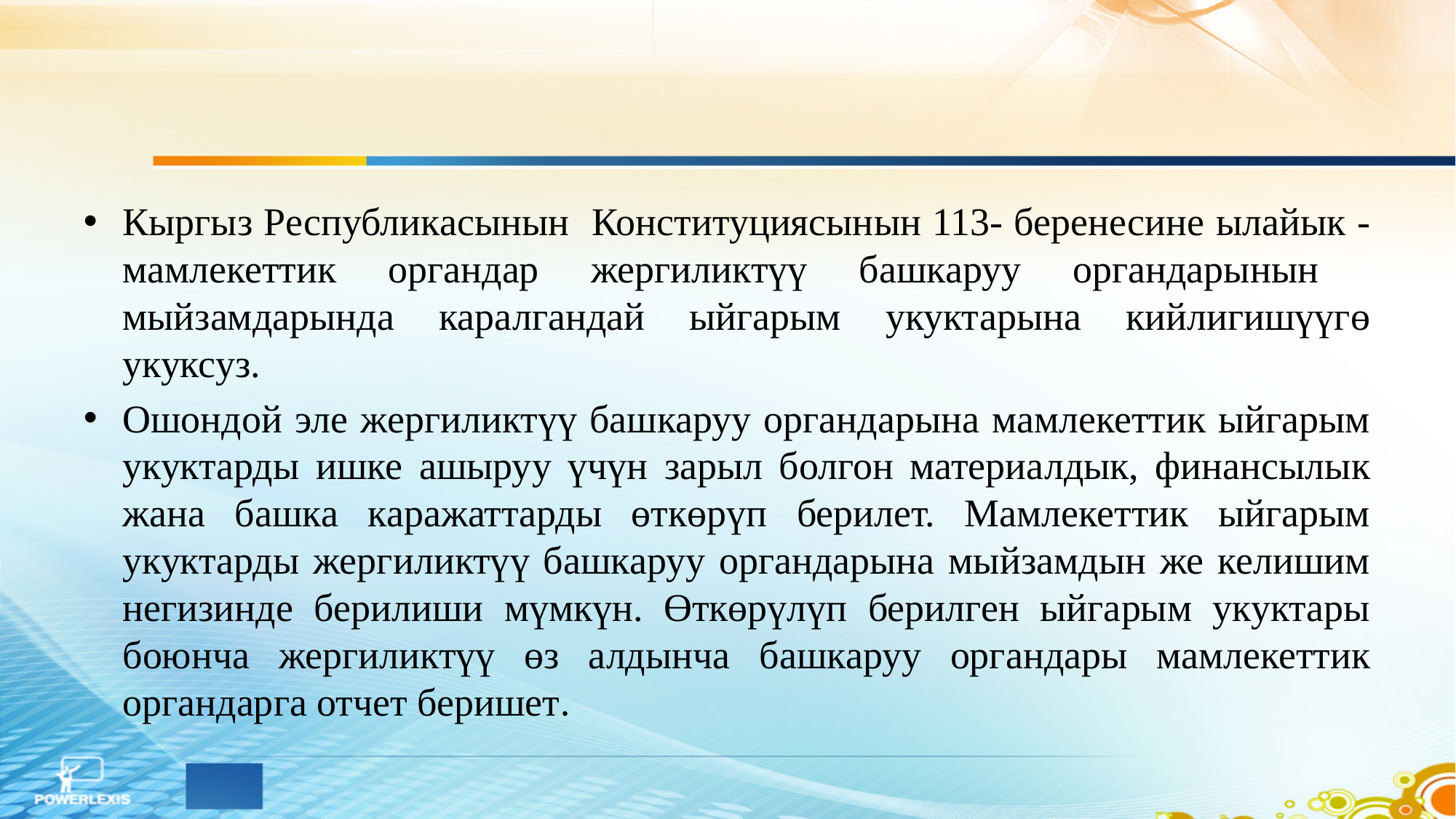

#
Кыргыз Республикасынын  Конституциясынын 113- беренесине ылайык - мамлекеттик органдар жергиликтүү башкаруу органдарынын  мыйзамдарында каралгандай ыйгарым укуктарына кийлигишүүгө укуксуз.
Ошондой эле жергиликтүү башкаруу органдарына мамлекеттик ыйгарым укуктарды ишке ашыруу үчүн зарыл болгон материалдык, финансылык жана башка каражаттарды өткөрүп берилет. Мамлекеттик ыйгарым укуктарды жергиликтүү башкаруу органдарына мыйзамдын же келишим негизинде берилиши мүмкүн. Өткөрүлүп берилген ыйгарым укуктары боюнча жергиликтүү өз алдынча башкаруу органдары мамлекеттик органдарга отчет беришет.